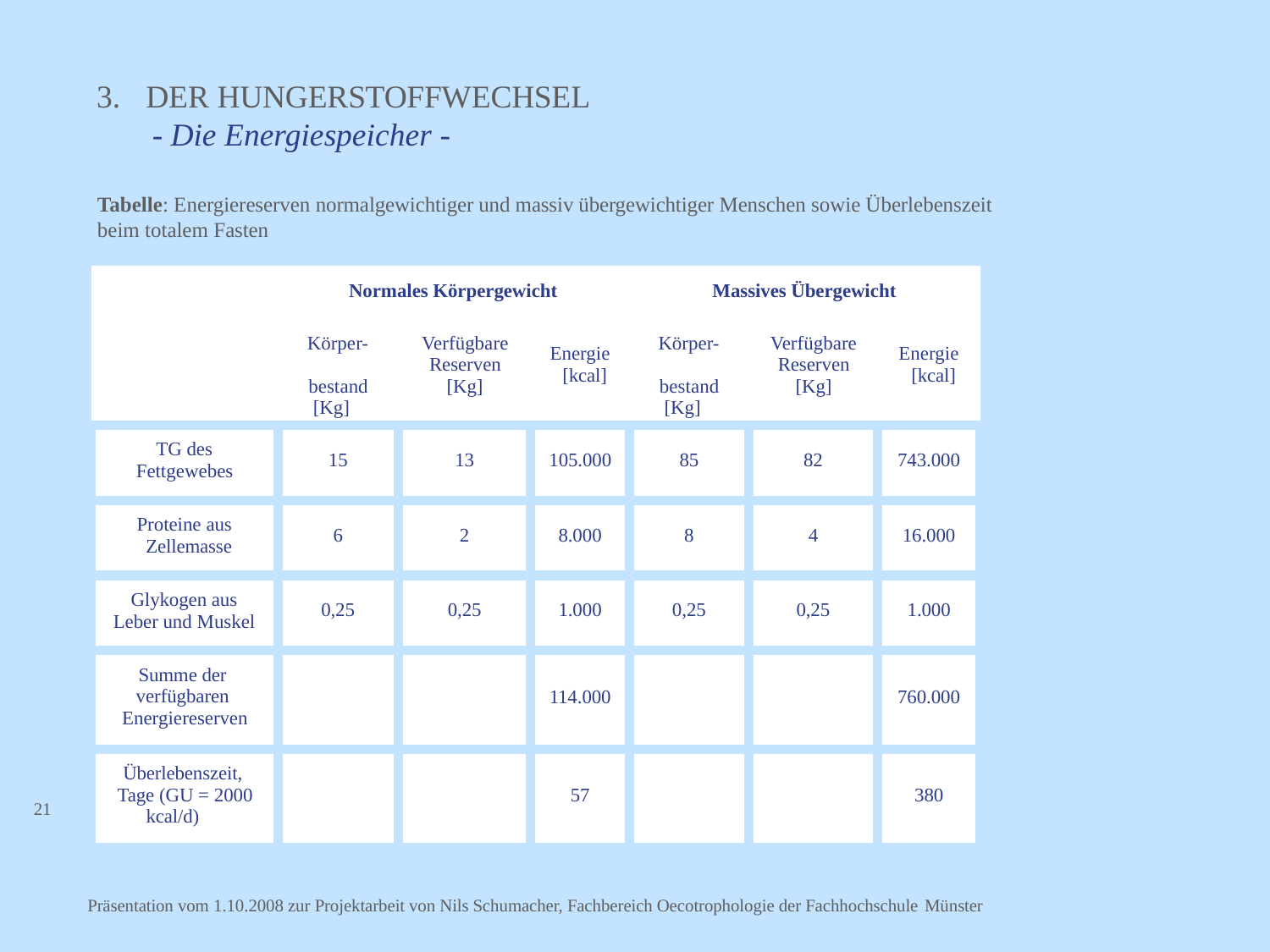

# 3.	DER HUNGERSTOFFWECHSEL
- Die Energiespeicher -
Tabelle: Energiereserven normalgewichtiger und massiv übergewichtiger Menschen sowie Überlebenszeit  beim totalem Fasten
|  | Normales Körpergewicht |  |  | Massives Übergewicht |  |  |
| --- | --- | --- | --- | --- | --- | --- |
|  | Körper- bestand [Kg] | Verfügbare Reserven [Kg] | Energie [kcal] | Körper- bestand [Kg] | Verfügbare Reserven [Kg] | Energie [kcal] |
| TG des Fettgewebes | 15 | 13 | 105.000 | 85 | 82 | 743.000 |
| Proteine aus Zellemasse | 6 | 2 | 8.000 | 8 | 4 | 16.000 |
| Glykogen aus Leber und Muskel | 0,25 | 0,25 | 1.000 | 0,25 | 0,25 | 1.000 |
| Summe der verfügbaren Energiereserven |  |  | 114.000 |  |  | 760.000 |
| Überlebenszeit, Tage (GU = 2000 kcal/d) |  |  | 57 |  |  | 380 |
21
Präsentation vom 1.10.2008 zur Projektarbeit von Nils Schumacher, Fachbereich Oecotrophologie der Fachhochschule Münster